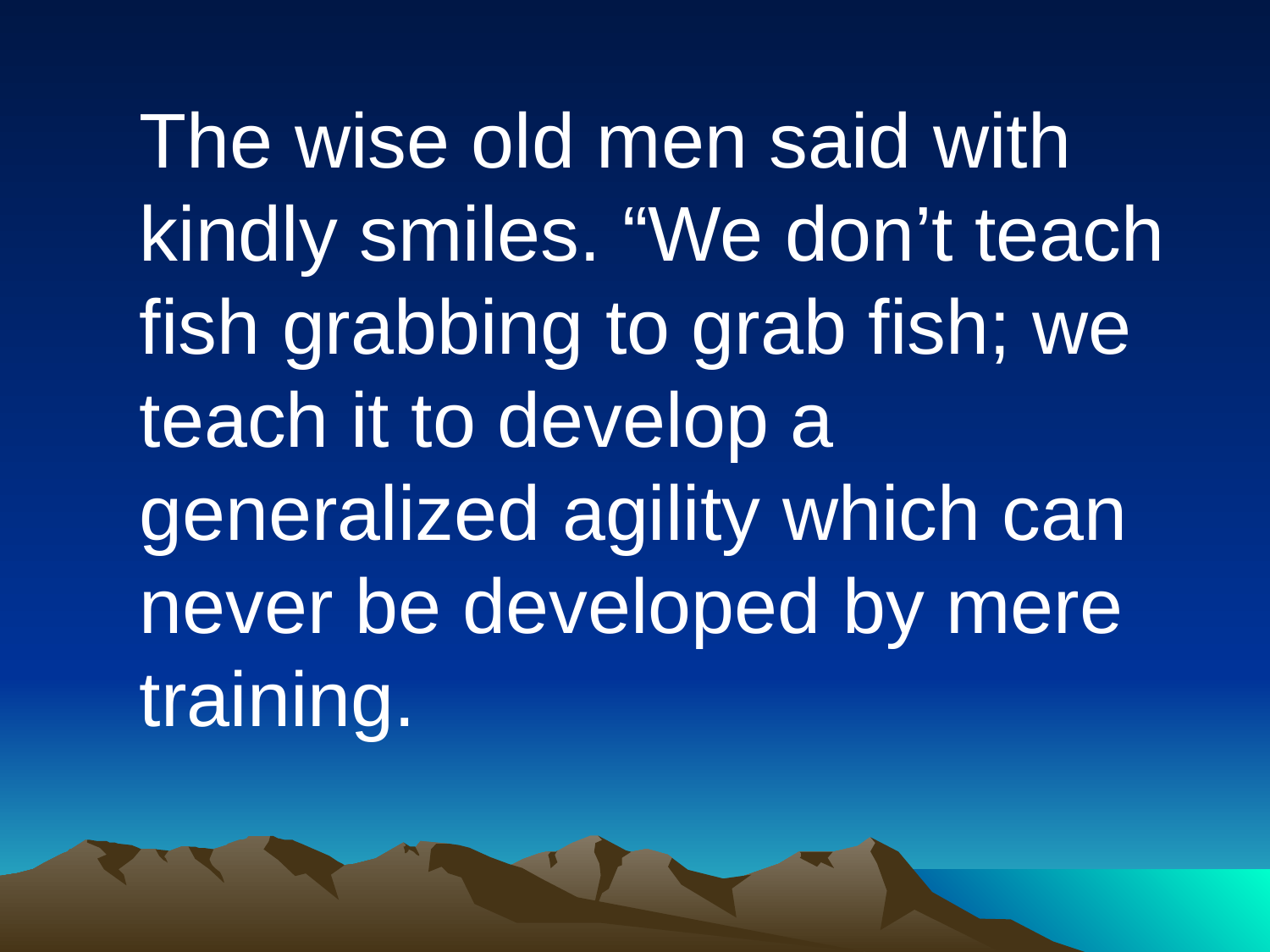

The wise old men said with kindly smiles. “We don’t teach fish grabbing to grab fish; we teach it to develop a generalized agility which can never be developed by mere training.